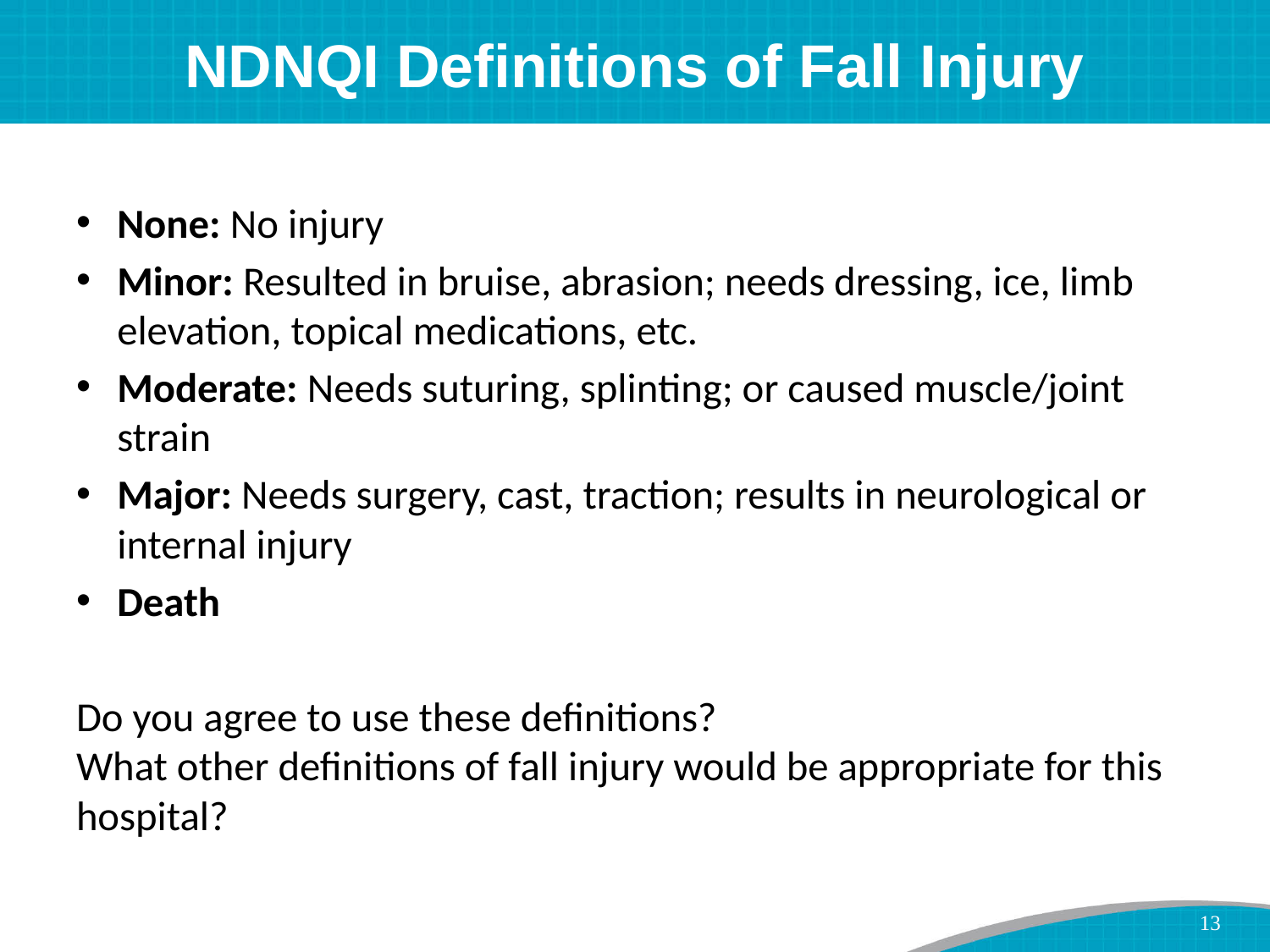

# NDNQI Definitions of Fall Injury
None: No injury
Minor: Resulted in bruise, abrasion; needs dressing, ice, limb elevation, topical medications, etc.
Moderate: Needs suturing, splinting; or caused muscle/joint strain
Major: Needs surgery, cast, traction; results in neurological or internal injury
Death

Do you agree to use these definitions?
What other definitions of fall injury would be appropriate for this hospital?